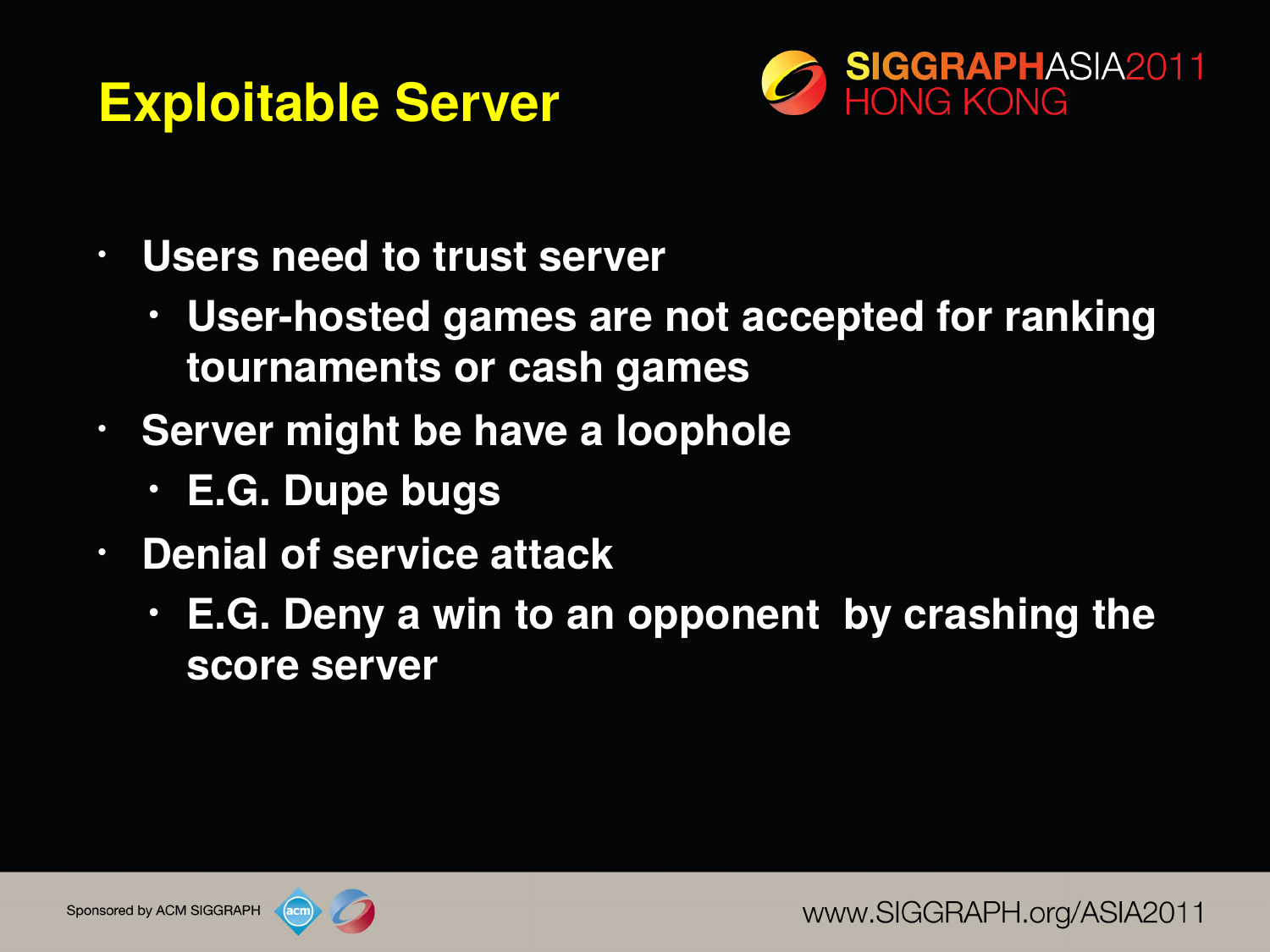

# Exploitable Server
Users need to trust server
User-hosted games are not accepted for ranking tournaments or cash games
Server might be have a loophole
E.G. Dupe bugs
Denial of service attack
E.G. Deny a win to an opponent  by crashing the score server